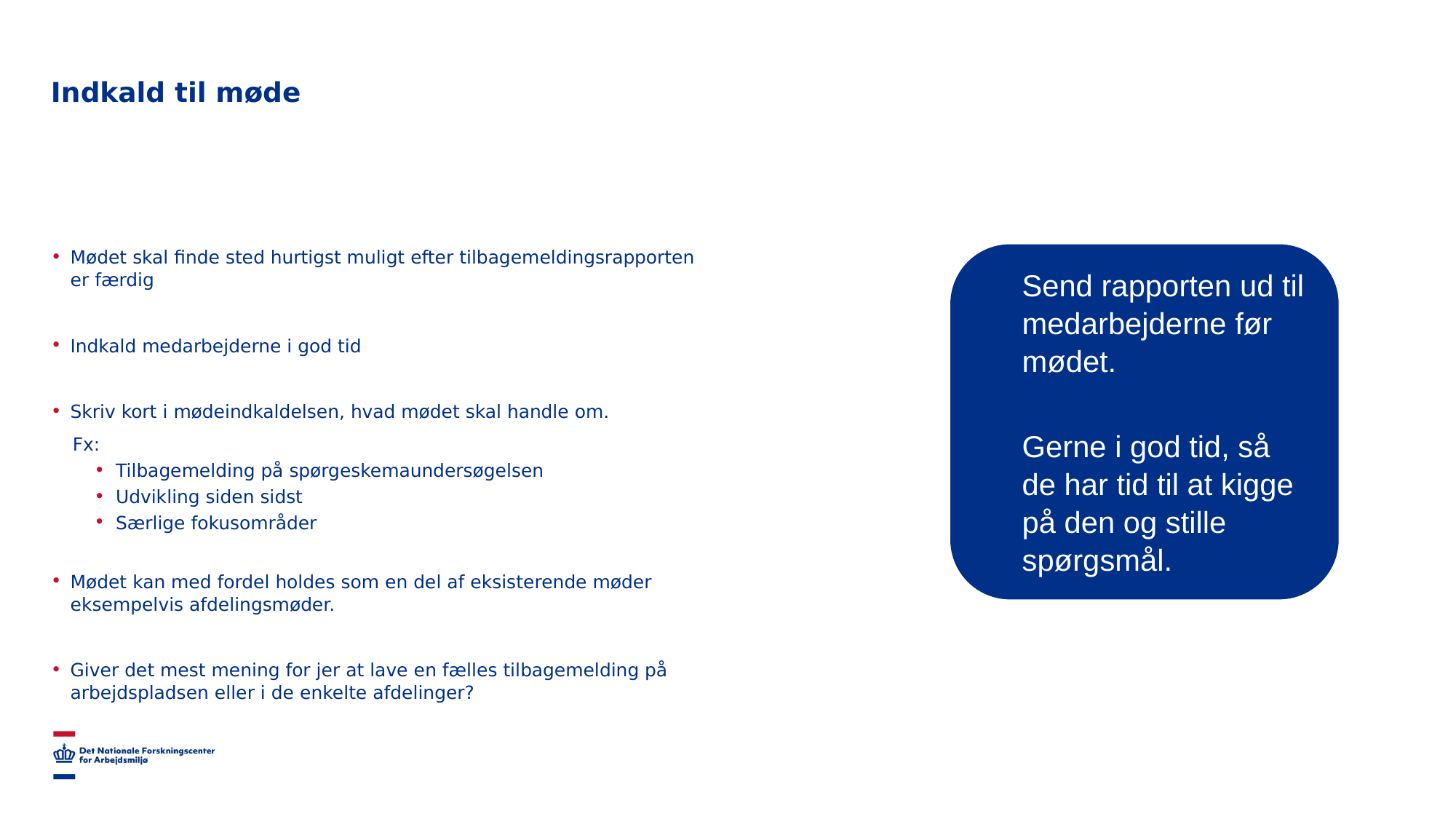

# Indkald til møde
Mødet skal finde sted hurtigst muligt efter tilbagemeldingsrapporten er færdig

Indkald medarbejderne i god tid

Skriv kort i mødeindkaldelsen, hvad mødet skal handle om.
Fx:
Tilbagemelding på spørgeskemaundersøgelsen
Udvikling siden sidst
Særlige fokusområder

Mødet kan med fordel holdes som en del af eksisterende møder eksempelvis afdelingsmøder.

Giver det mest mening for jer at lave en fælles tilbagemelding på arbejdspladsen eller i de enkelte afdelinger?

Send rapporten ud til medarbejderne før mødet.

Gerne i god tid, så de har tid til at kigge på den og stille spørgsmål.